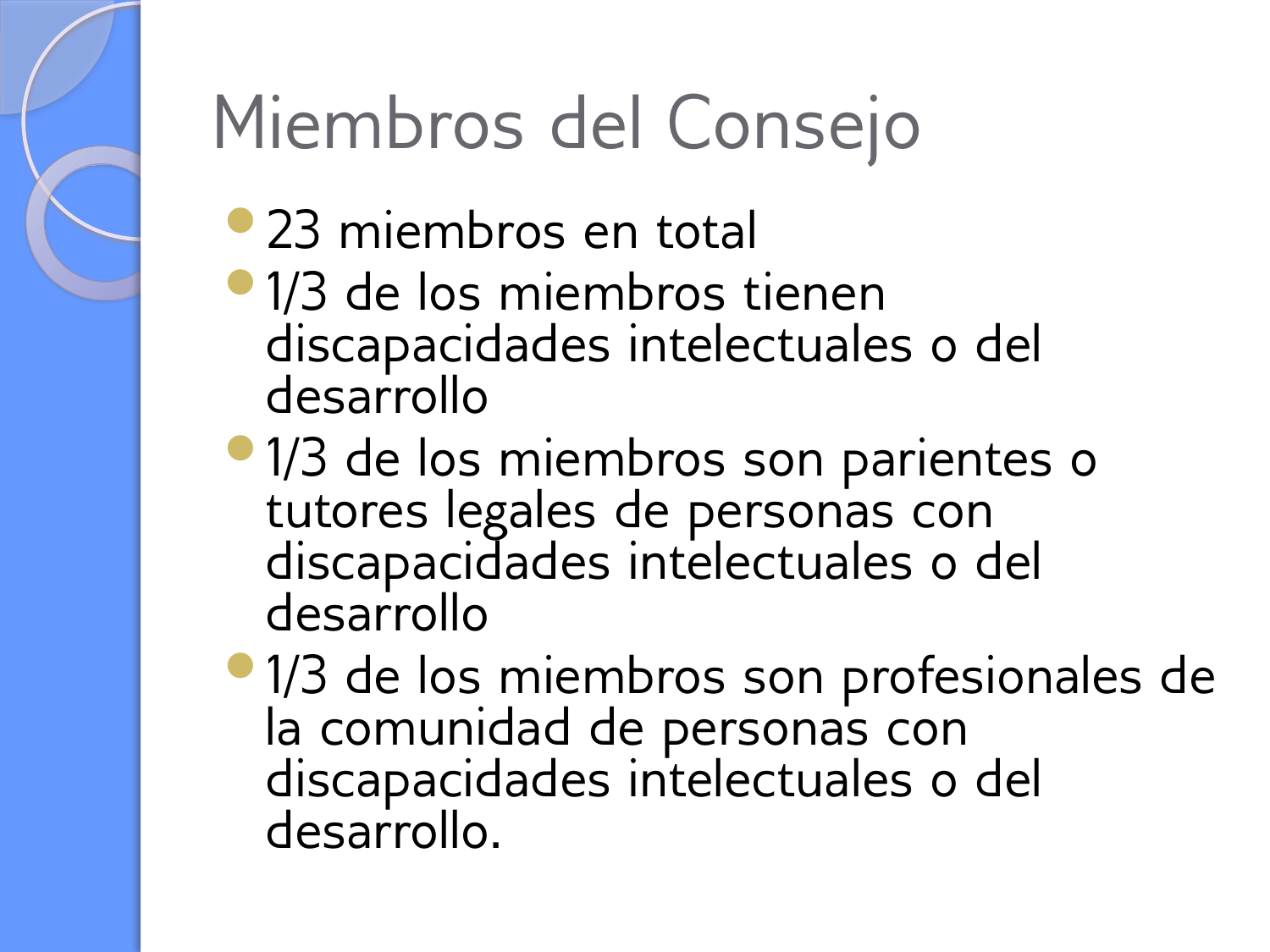

# Miembros del Consejo
23 miembros en total
1/3 de los miembros tienen discapacidades intelectuales o del desarrollo
1/3 de los miembros son parientes o tutores legales de personas con discapacidades intelectuales o del desarrollo
1/3 de los miembros son profesionales de la comunidad de personas con discapacidades intelectuales o del desarrollo.